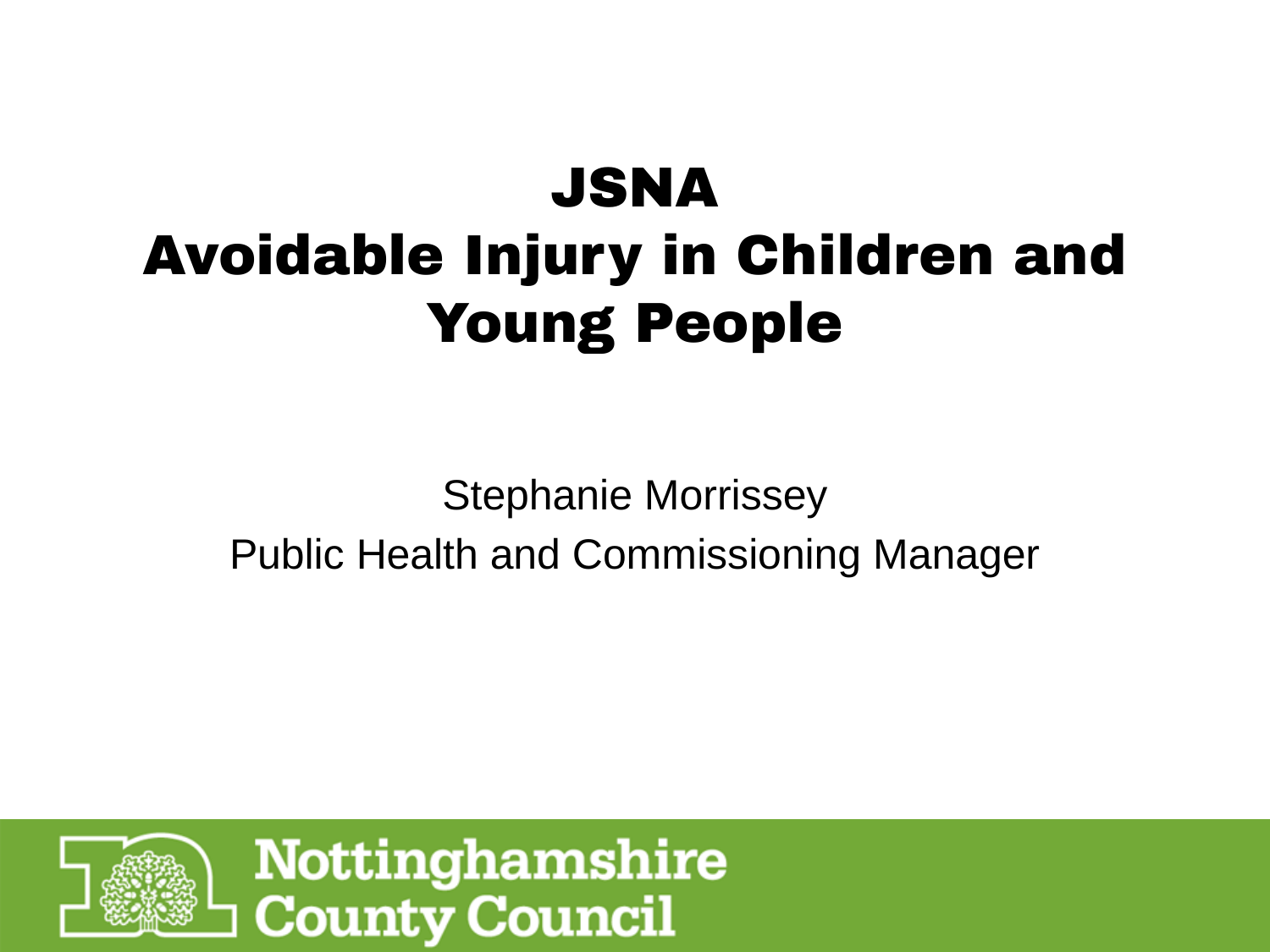

# JSNA Avoidable Injury in Children and Young People
Stephanie Morrissey
Public Health and Commissioning Manager